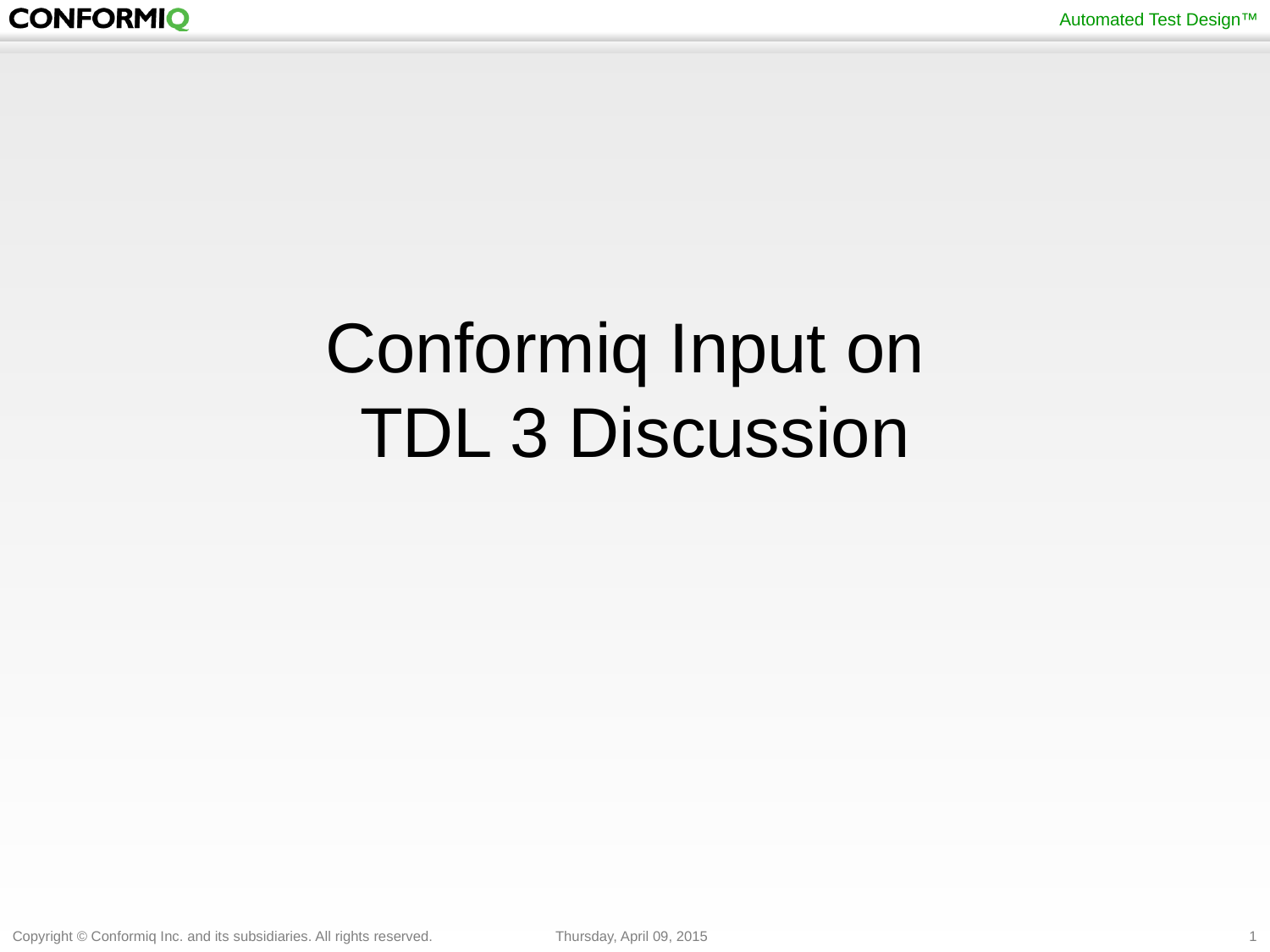

# Conformiq Input on TDL 3 Discussion